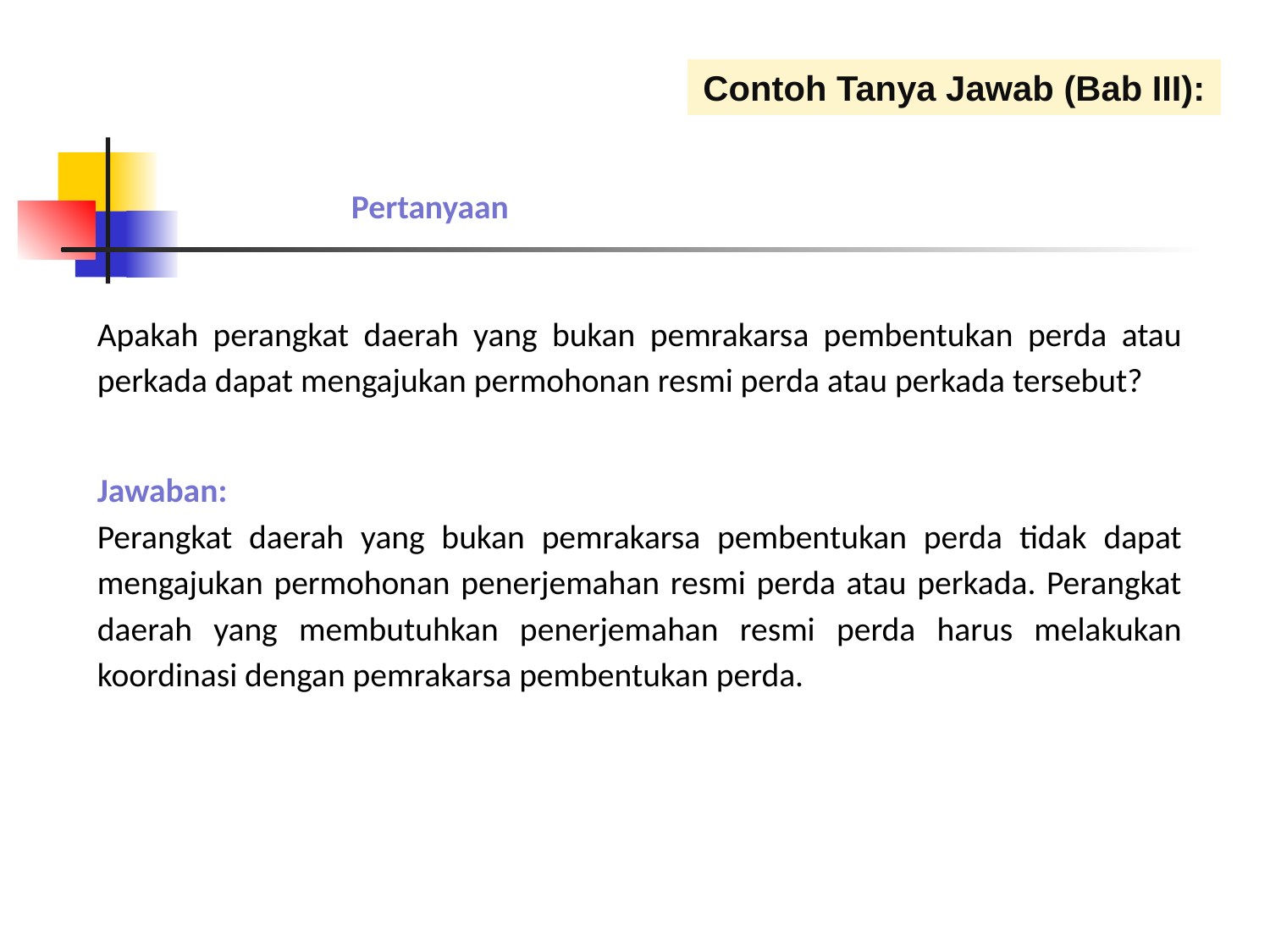

Contoh Tanya Jawab (Bab III):
		Pertanyaan

Apakah perangkat daerah yang bukan pemrakarsa pembentukan perda atau perkada dapat mengajukan permohonan resmi perda atau perkada tersebut?

Jawaban:
Perangkat daerah yang bukan pemrakarsa pembentukan perda tidak dapat mengajukan permohonan penerjemahan resmi perda atau perkada. Perangkat daerah yang membutuhkan penerjemahan resmi perda harus melakukan koordinasi dengan pemrakarsa pembentukan perda.